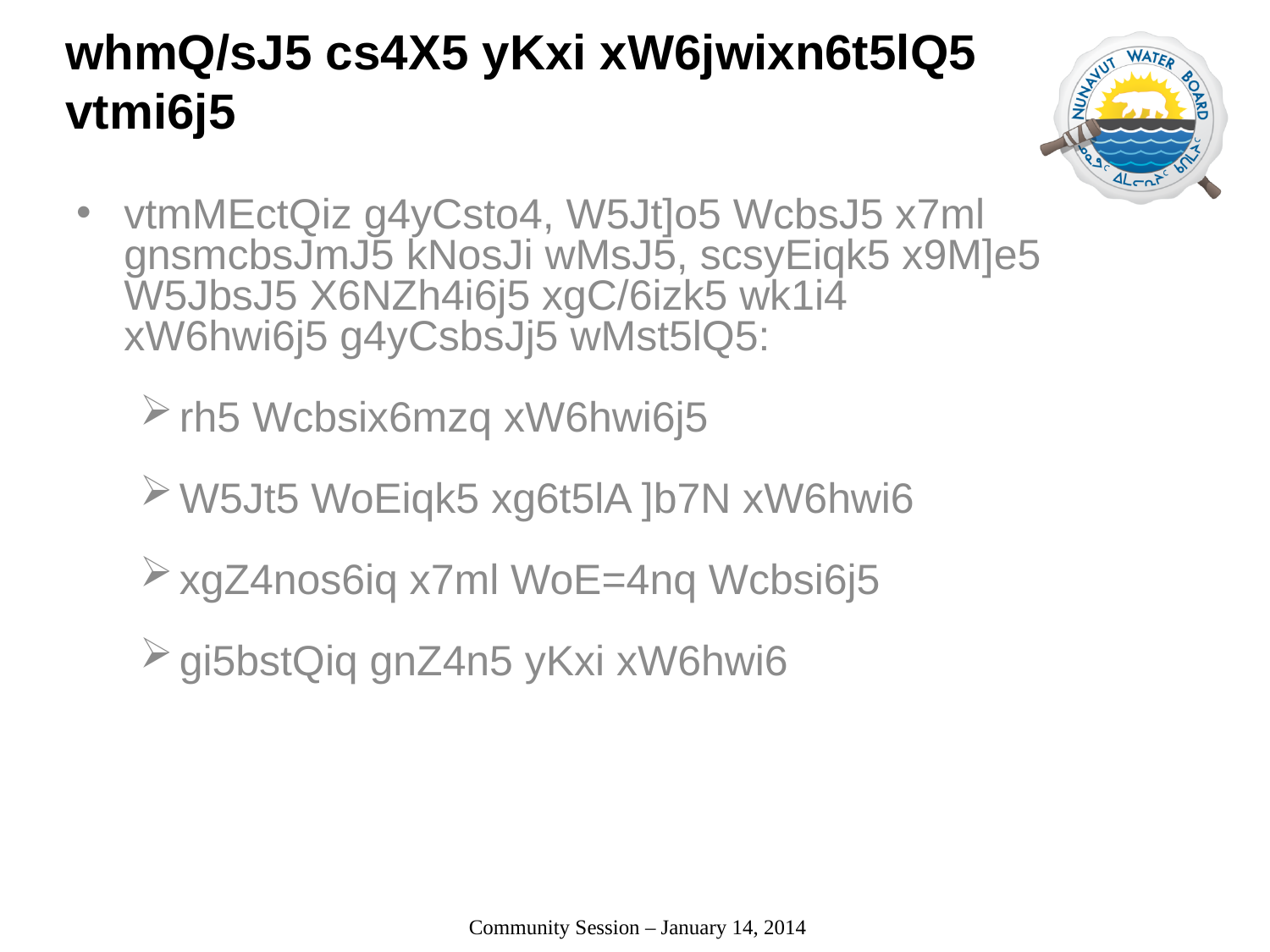

whmQ/sJ5 cs4X5 yKxi xW6jwixn6t5lQ5 vtmi6j5
vtmMEctQiz g4yCsto4, W5Jt]o5 WcbsJ5 x7ml gnsmcbsJmJ5 kNosJi wMsJ5, scsyEiqk5 x9M]e5 W5JbsJ5 X6NZh4i6j5 xgC/6izk5 wk1i4 xW6hwi6j5 g4yCsbsJj5 wMst5lQ5:

rh5 Wcbsix6mzq xW6hwi6j5

W5Jt5 WoEiqk5 xg6t5lA ]b7N xW6hwi6

xgZ4nos6iq x7ml WoE=4nq Wcbsi6j5

gi5bstQiq gnZ4n5 yKxi xW6hwi6

 Community Session – January 14, 2014